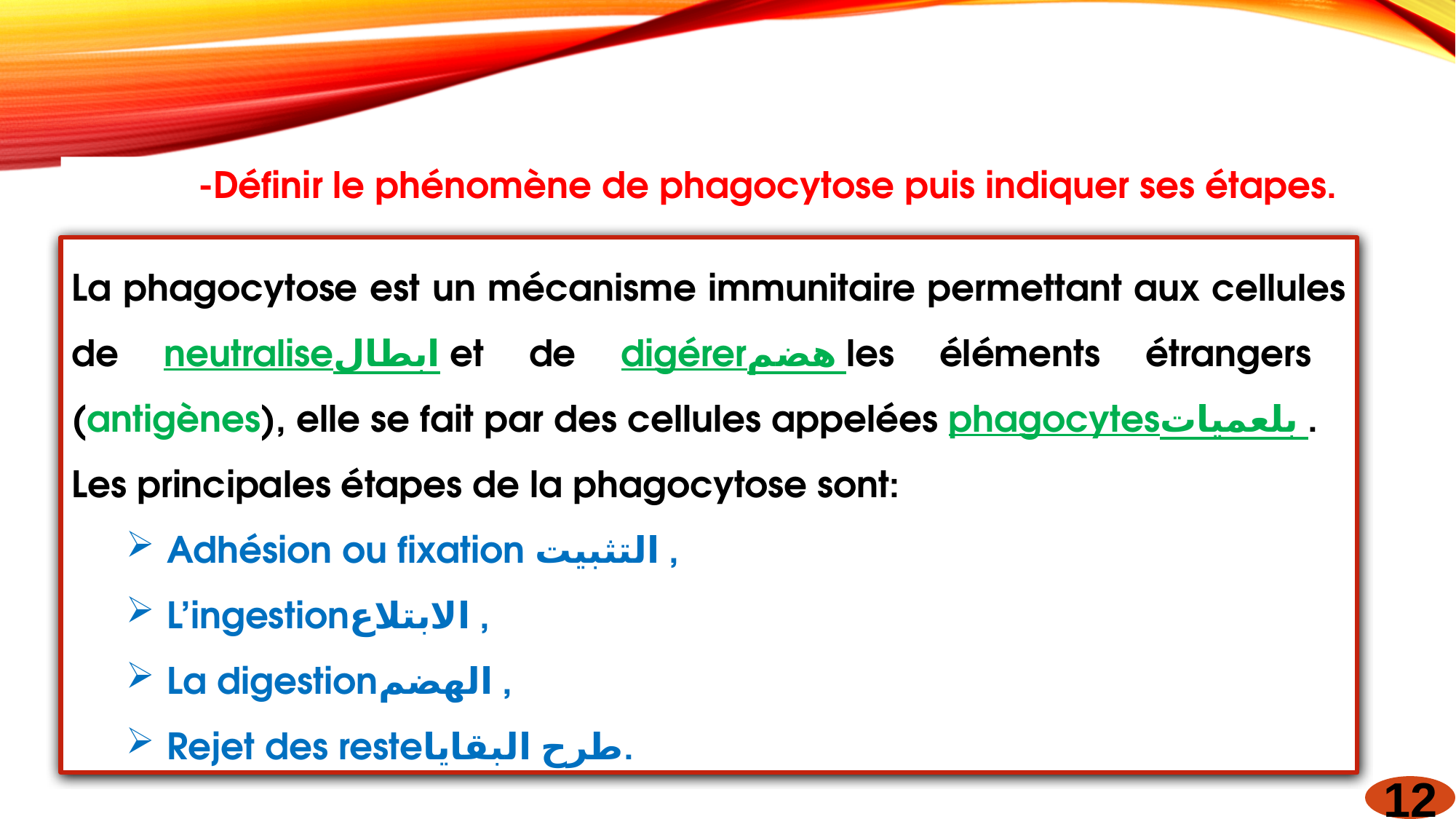

-Définir le phénomène de phagocytose puis indiquer ses étapes.
La phagocytose est un mécanisme immunitaire permettant aux cellules de neutraliseابطال et de digérerهضم les éléments étrangers (antigènes), elle se fait par des cellules appelées phagocytesبلعميات .
Les principales étapes de la phagocytose sont:
Adhésion ou fixation التثبيت ,
L’ingestionالابتلاع ,
La digestionالهضم ,
Rejet des resteطرح البقايا.
12